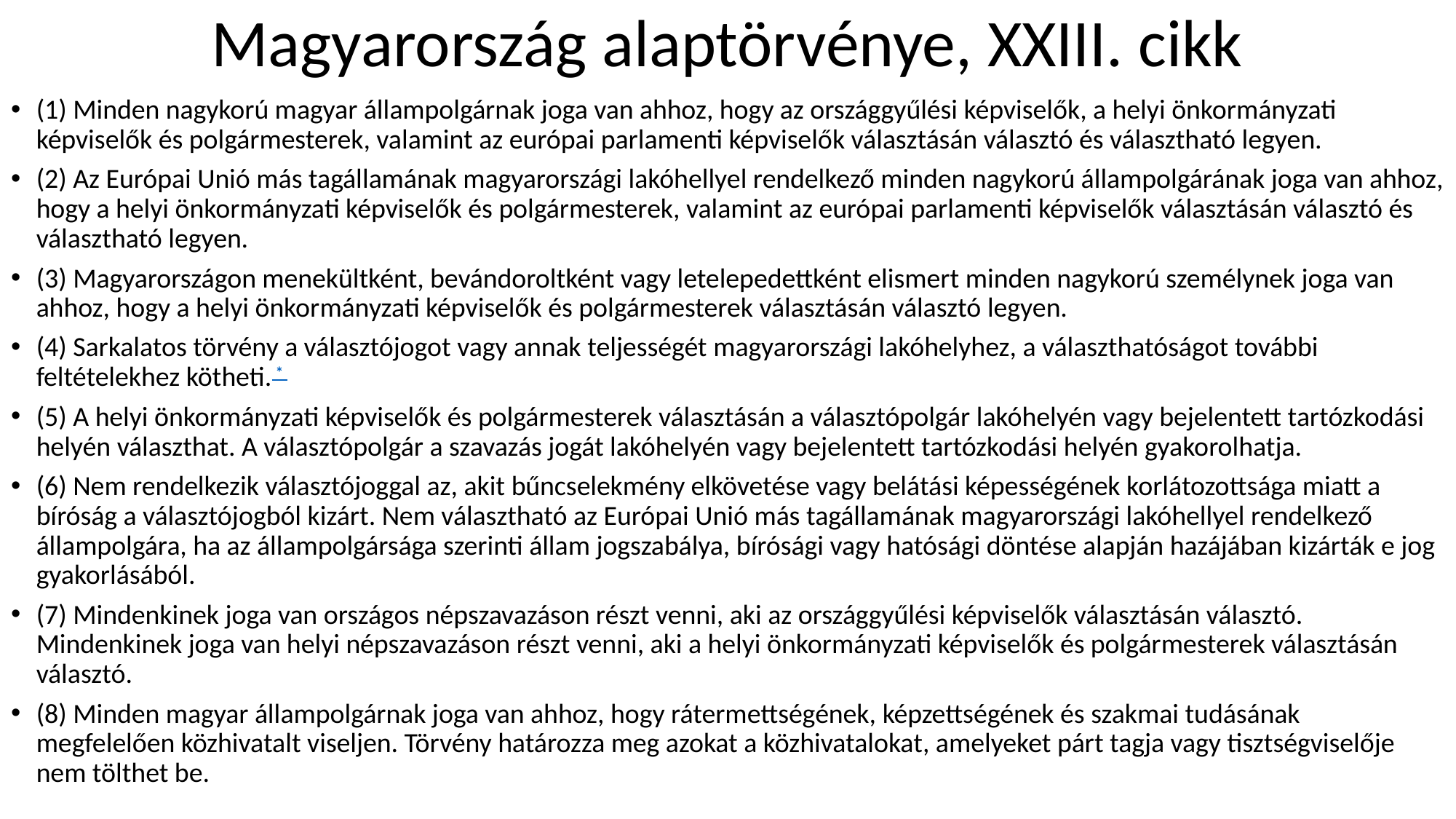

# Magyarország alaptörvénye, XXIII. cikk
(1) Minden nagykorú magyar állampolgárnak joga van ahhoz, hogy az országgyűlési képviselők, a helyi önkormányzati képviselők és polgármesterek, valamint az európai parlamenti képviselők választásán választó és választható legyen.
(2) Az Európai Unió más tagállamának magyarországi lakóhellyel rendelkező minden nagykorú állampolgárának joga van ahhoz, hogy a helyi önkormányzati képviselők és polgármesterek, valamint az európai parlamenti képviselők választásán választó és választható legyen.
(3) Magyarországon menekültként, bevándoroltként vagy letelepedettként elismert minden nagykorú személynek joga van ahhoz, hogy a helyi önkormányzati képviselők és polgármesterek választásán választó legyen.
(4) Sarkalatos törvény a választójogot vagy annak teljességét magyarországi lakóhelyhez, a választhatóságot további feltételekhez kötheti. *
(5) A helyi önkormányzati képviselők és polgármesterek választásán a választópolgár lakóhelyén vagy bejelentett tartózkodási helyén választhat. A választópolgár a szavazás jogát lakóhelyén vagy bejelentett tartózkodási helyén gyakorolhatja.
(6) Nem rendelkezik választójoggal az, akit bűncselekmény elkövetése vagy belátási képességének korlátozottsága miatt a bíróság a választójogból kizárt. Nem választható az Európai Unió más tagállamának magyarországi lakóhellyel rendelkező állampolgára, ha az állampolgársága szerinti állam jogszabálya, bírósági vagy hatósági döntése alapján hazájában kizárták e jog gyakorlásából.
(7) Mindenkinek joga van országos népszavazáson részt venni, aki az országgyűlési képviselők választásán választó. Mindenkinek joga van helyi népszavazáson részt venni, aki a helyi önkormányzati képviselők és polgármesterek választásán választó.
(8) Minden magyar állampolgárnak joga van ahhoz, hogy rátermettségének, képzettségének és szakmai tudásának megfelelően közhivatalt viseljen. Törvény határozza meg azokat a közhivatalokat, amelyeket párt tagja vagy tisztségviselője nem tölthet be.